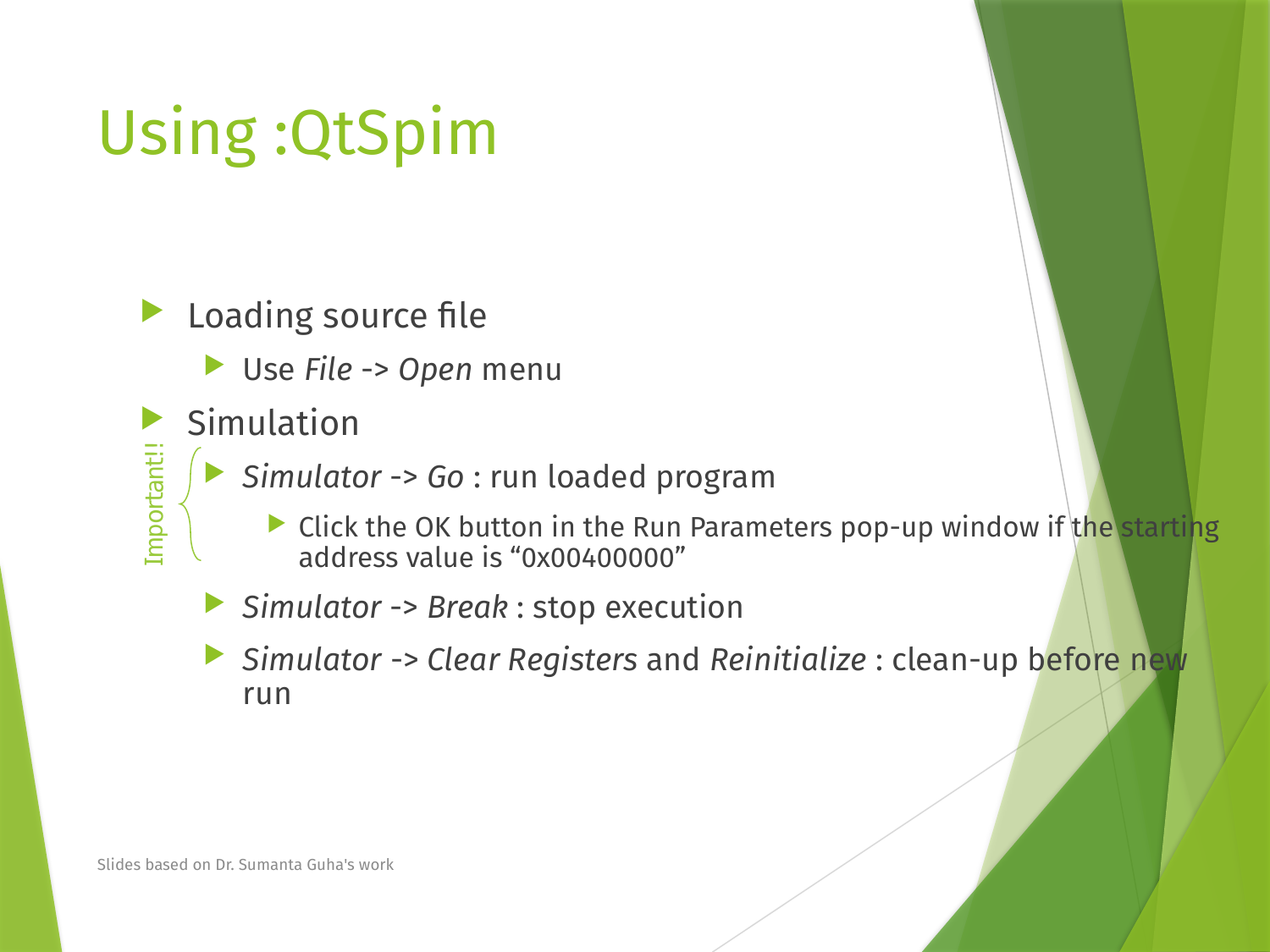

# Using :QtSpim

Loading source file
Use File -> Open menu
Simulation
Simulator -> Go : run loaded program
Click the OK button in the Run Parameters pop-up window if the starting address value is “0x00400000”
Simulator -> Break : stop execution
Simulator -> Clear Registers and Reinitialize : clean-up before new run

Important!!
Slides based on Dr. Sumanta Guha's work